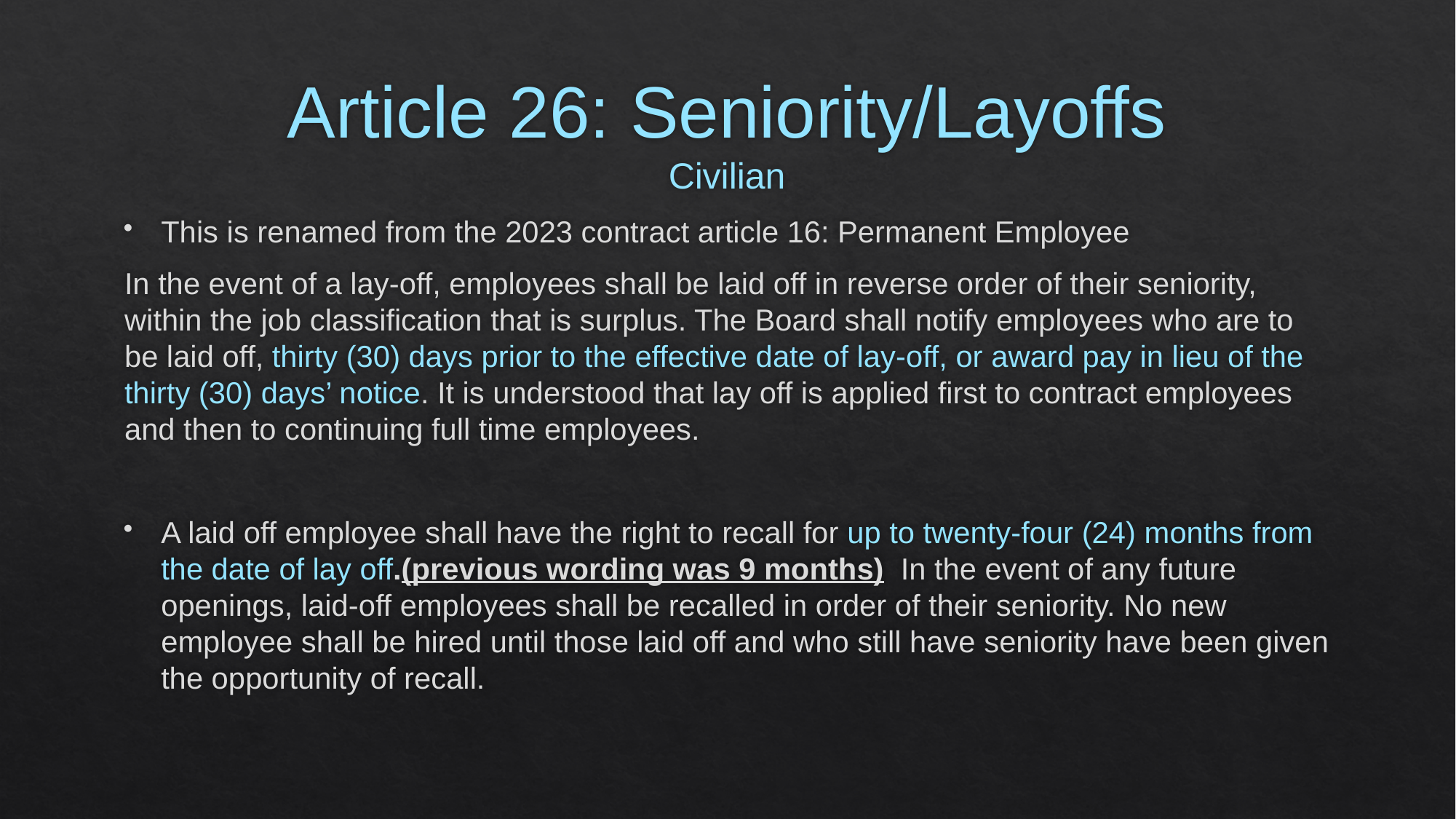

# Article 26: Seniority/Layoffs Civilian
This is renamed from the 2023 contract article 16: Permanent Employee
In the event of a lay-off, employees shall be laid off in reverse order of their seniority, within the job classification that is surplus. The Board shall notify employees who are to be laid off, thirty (30) days prior to the effective date of lay-off, or award pay in lieu of the thirty (30) days’ notice. It is understood that lay off is applied first to contract employees and then to continuing full time employees.

A laid off employee shall have the right to recall for up to twenty-four (24) months from the date of lay off.(previous wording was 9 months)  In the event of any future openings, laid-off employees shall be recalled in order of their seniority. No new employee shall be hired until those laid off and who still have seniority have been given the opportunity of recall.